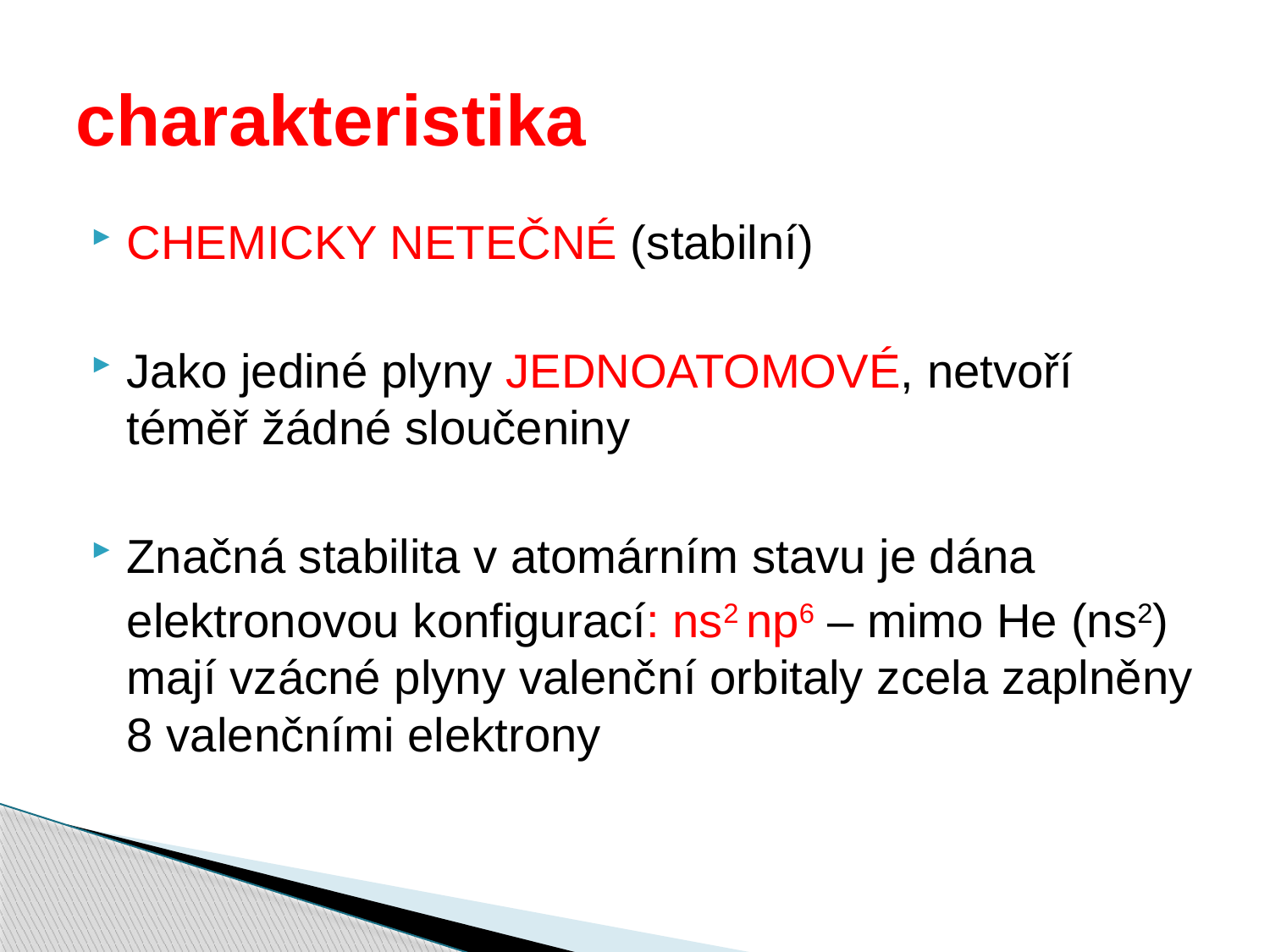

# charakteristika
CHEMICKY NETEČNÉ (stabilní)

Jako jediné plyny JEDNOATOMOVÉ, netvoří téměř žádné sloučeniny

Značná stabilita v atomárním stavu je dána
	elektronovou konfigurací: ns2 np6 – mimo He (ns2) mají vzácné plyny valenční orbitaly zcela zaplněny 8 valenčními elektrony